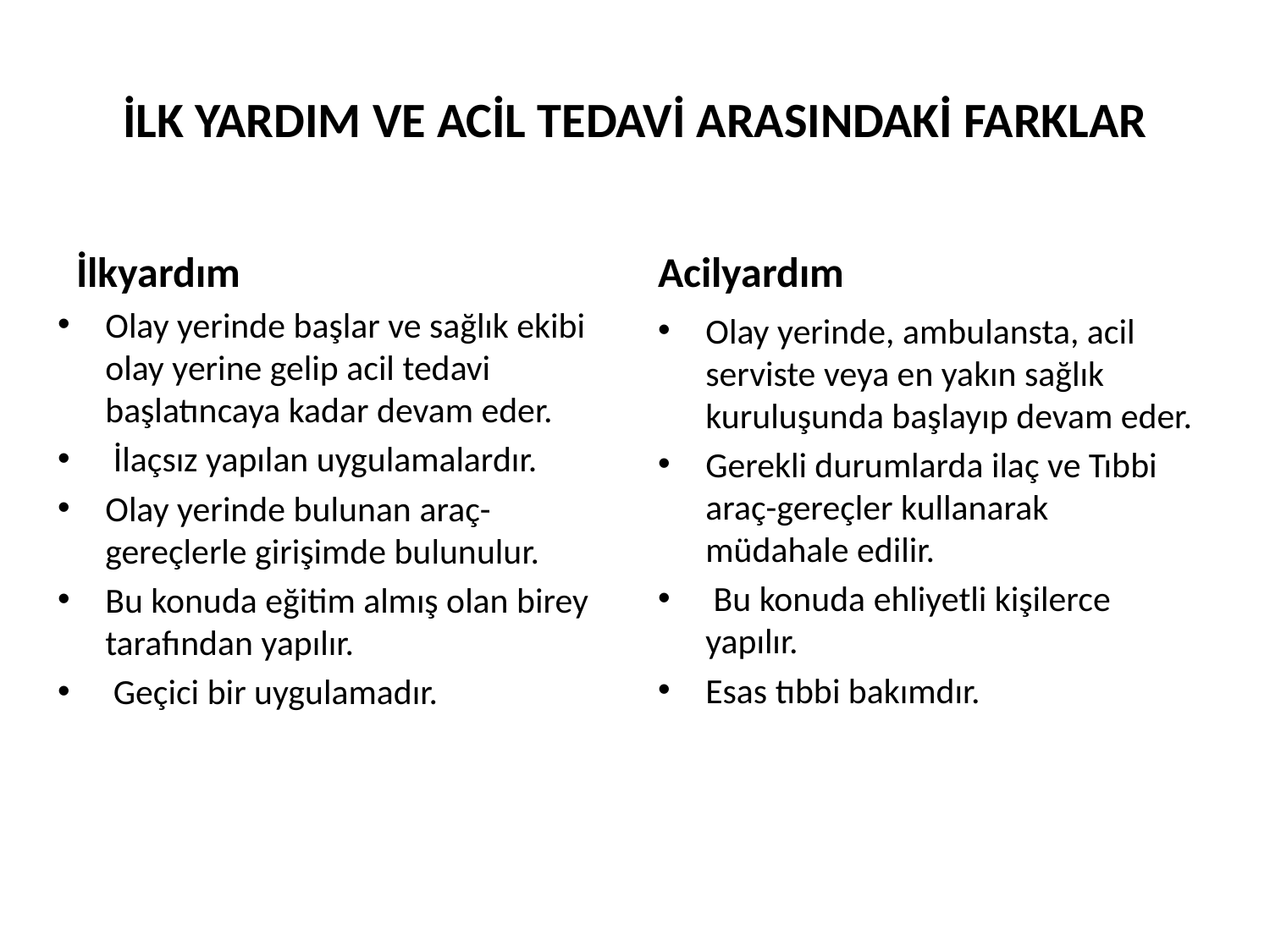

# İLK YARDIM VE ACİL TEDAVİ ARASINDAKİ FARKLAR
İlkyardım
Acilyardım
Olay yerinde başlar ve sağlık ekibi olay yerine gelip acil tedavi başlatıncaya kadar devam eder.
 İlaçsız yapılan uygulamalardır.
Olay yerinde bulunan araç-gereçlerle girişimde bulunulur.
Bu konuda eğitim almış olan birey tarafından yapılır.
 Geçici bir uygulamadır.
Olay yerinde, ambulansta, acil serviste veya en yakın sağlık kuruluşunda başlayıp devam eder.
Gerekli durumlarda ilaç ve Tıbbi araç-gereçler kullanarak müdahale edilir.
 Bu konuda ehliyetli kişilerce yapılır.
Esas tıbbi bakımdır.